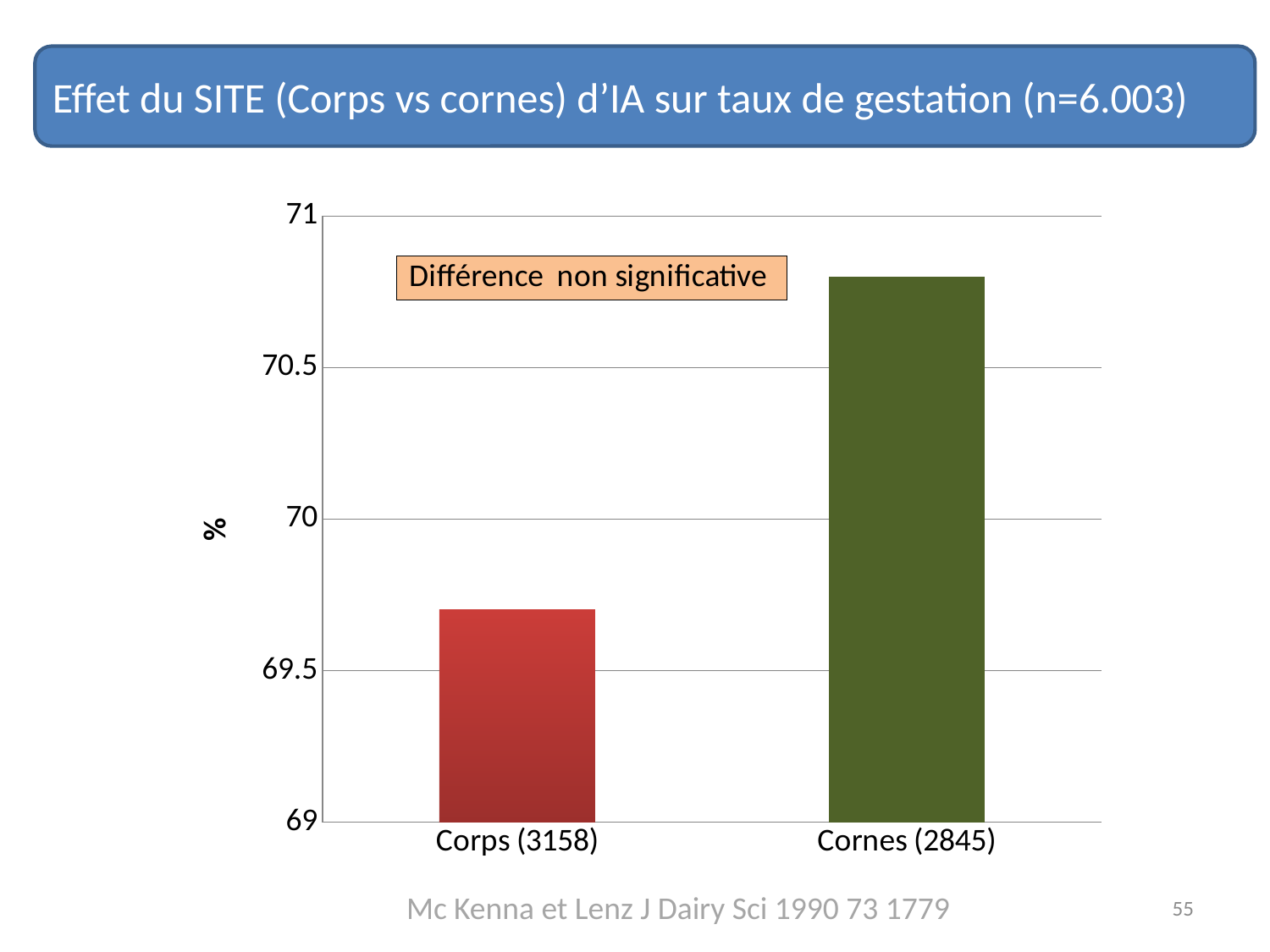

Effet du SITE (Corps vs cornes) d’IA sur taux de gestation (n=6.003)

### Chart

| Category |  |
|---|---|
| Corps (3158) | 69.7 |
| Cornes (2845) | 70.8 |
Mc Kenna et Lenz J Dairy Sci 1990 73 1779
55